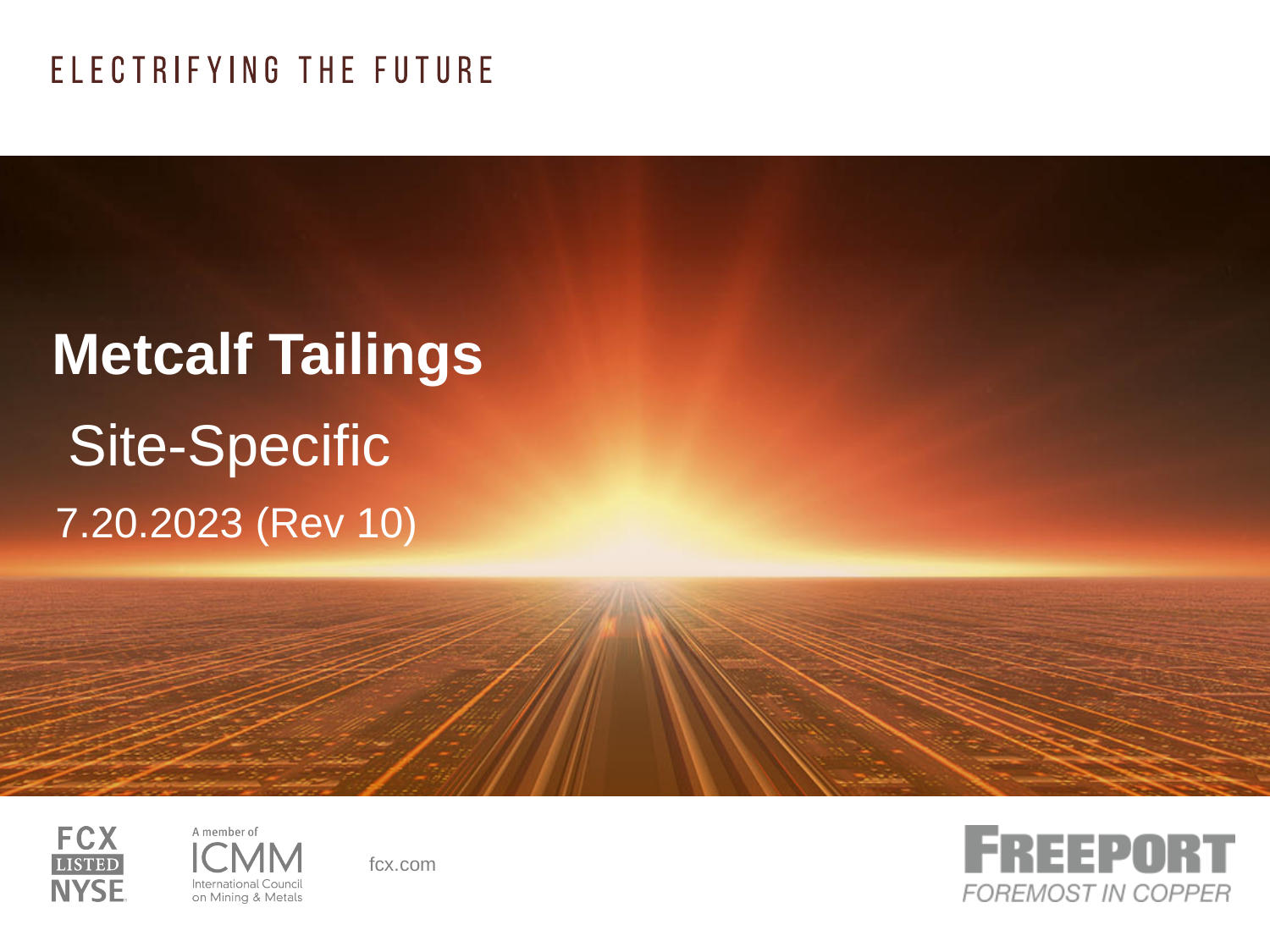

# Metcalf Tailings

 Site-Specific

7.20.2023 (Rev 10)